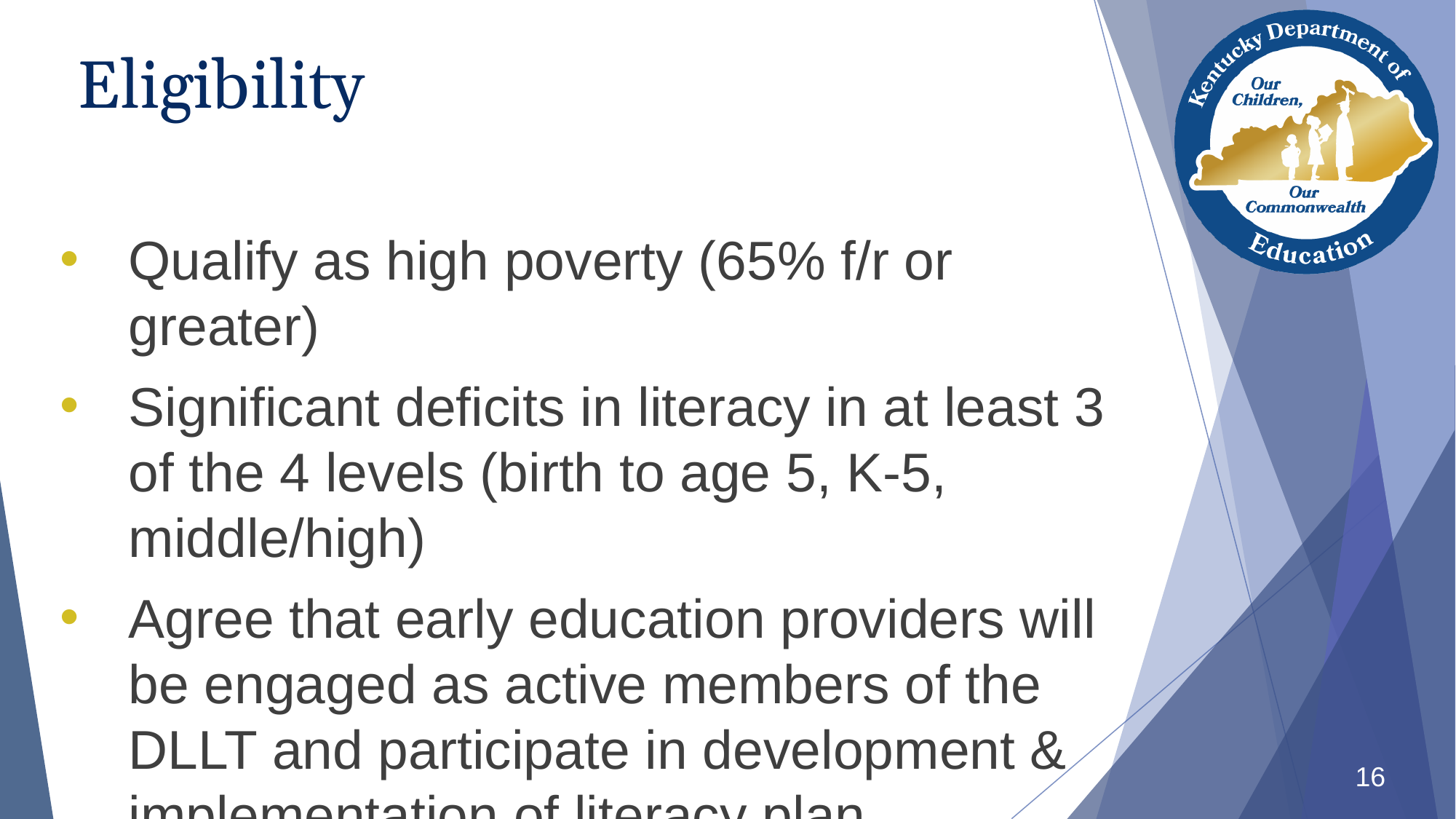

# Eligibility
Qualify as high poverty (65% f/r or greater)
Significant deficits in literacy in at least 3 of the 4 levels (birth to age 5, K-5, middle/high)
Agree that early education providers will be engaged as active members of the DLLT and participate in development & implementation of literacy plan
16